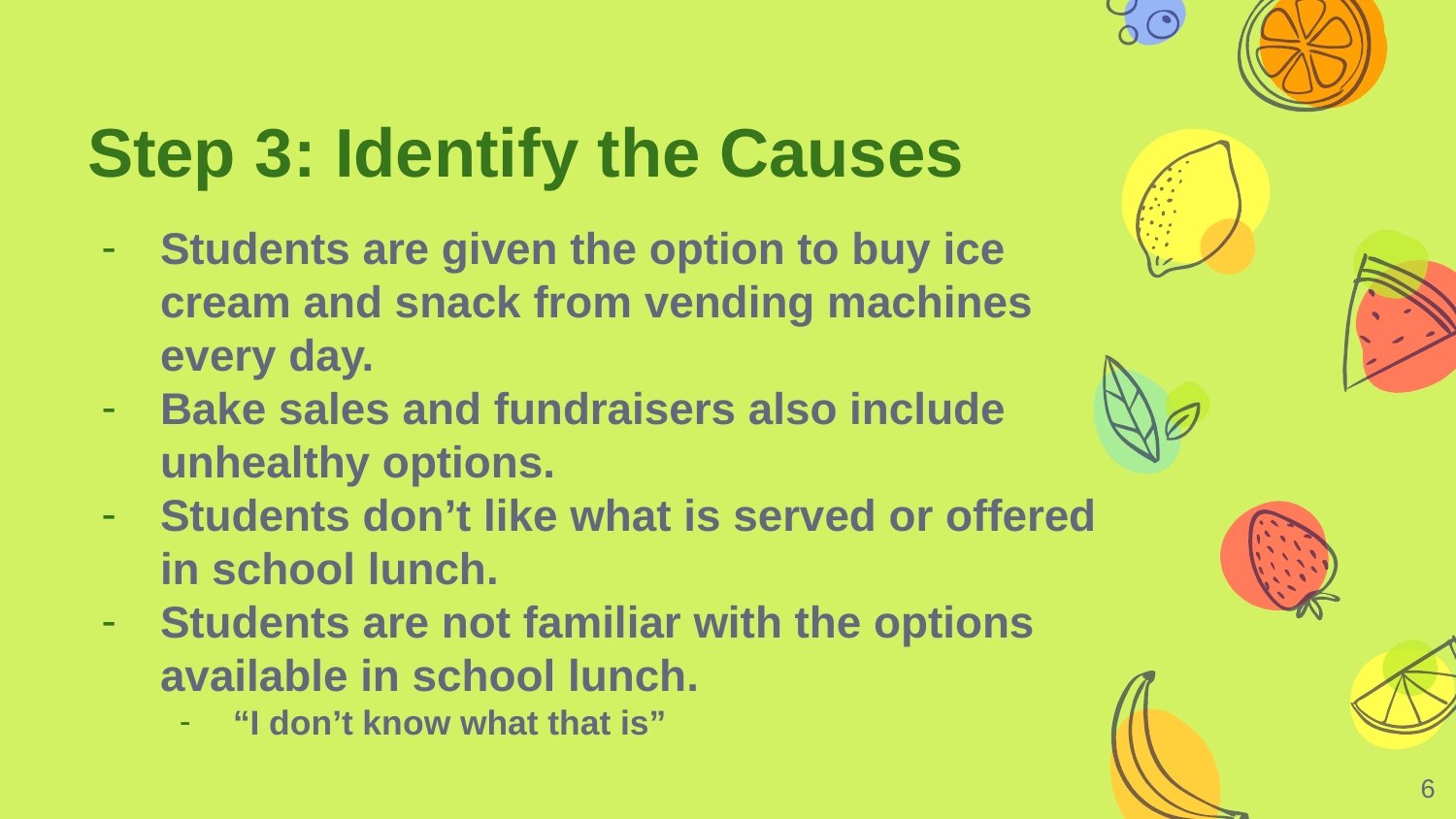

# Step 3: Identify the Causes
Students are given the option to buy ice cream and snack from vending machines every day.
Bake sales and fundraisers also include unhealthy options.
Students don’t like what is served or offered in school lunch.
Students are not familiar with the options available in school lunch.
“I don’t know what that is”
6